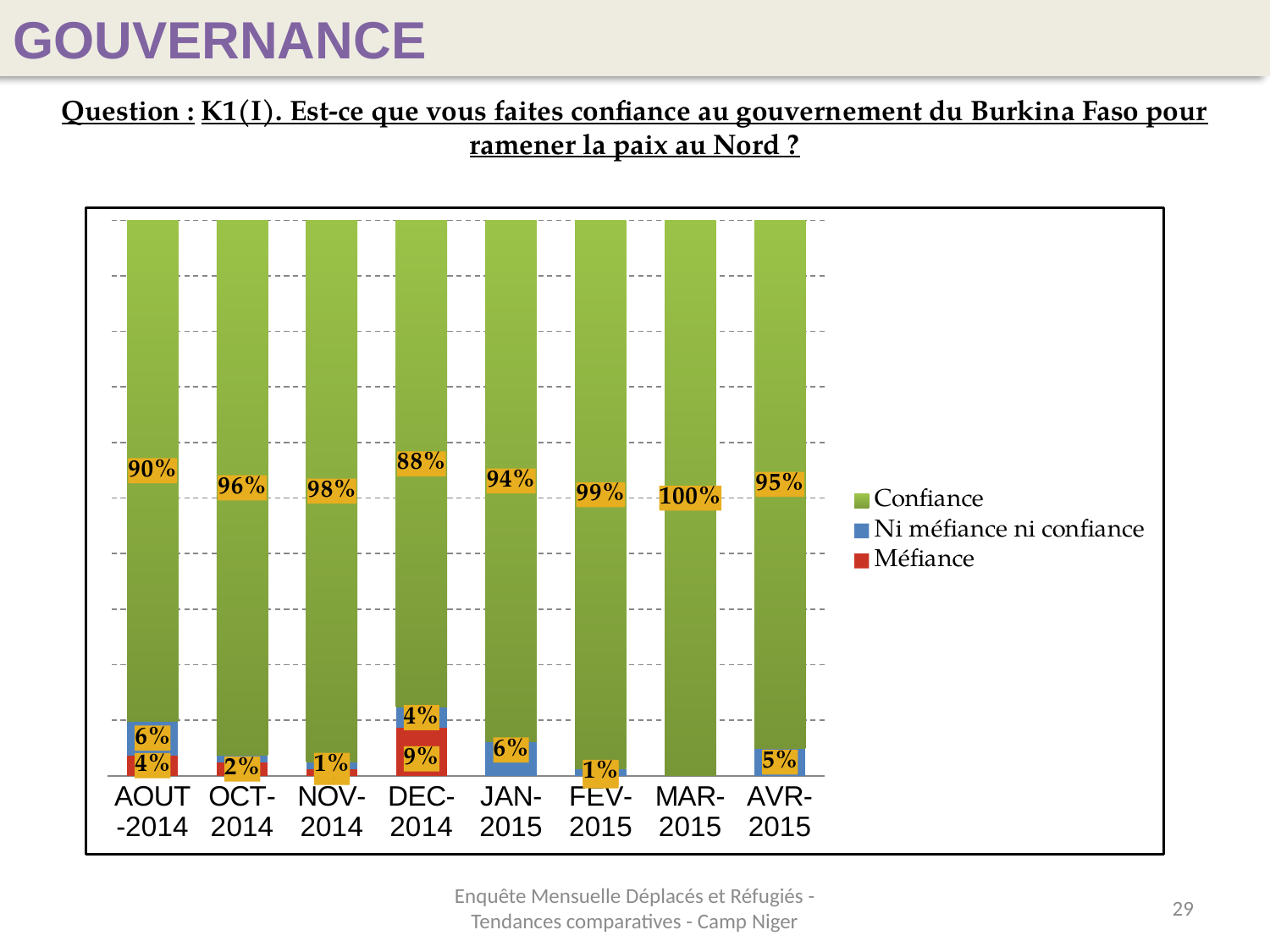

GOUVERNANCE
Question : K1(I). Est-ce que vous faites confiance au gouvernement du Burkina Faso pour ramener la paix au Nord ?

### Chart

| Category | Méfiance | Ni méfiance ni confiance | Confiance |
|---|---|---|---|
| AOUT-2014 | 0.03703703703703705 | 0.06172839506172839 | 0.9012345679012344 |
| OCT-2014 | 0.024691358024691374 | 0.012345679012345684 | 0.9629629629629625 |
| NOV-2014 | 0.0125 | 0.0125 | 0.9750000000000002 |
| DEC-2014 | 0.0864197530864197 | 0.03703703703703705 | 0.8765432098765431 |
| JAN-2015 | 0.0 | 0.06172839506172839 | 0.9382716049382718 |
| FEV-2015 | 0.0 | 0.012345679012345684 | 0.987654320987654 |
| MAR-2015 | 0.0 | 0.0 | 1.0 |
| AVR-2015 | 0.0 | 0.04938271604938275 | 0.9506172839506174 |
Enquête Mensuelle Déplacés et Réfugiés - Tendances comparatives - Camp Niger
29